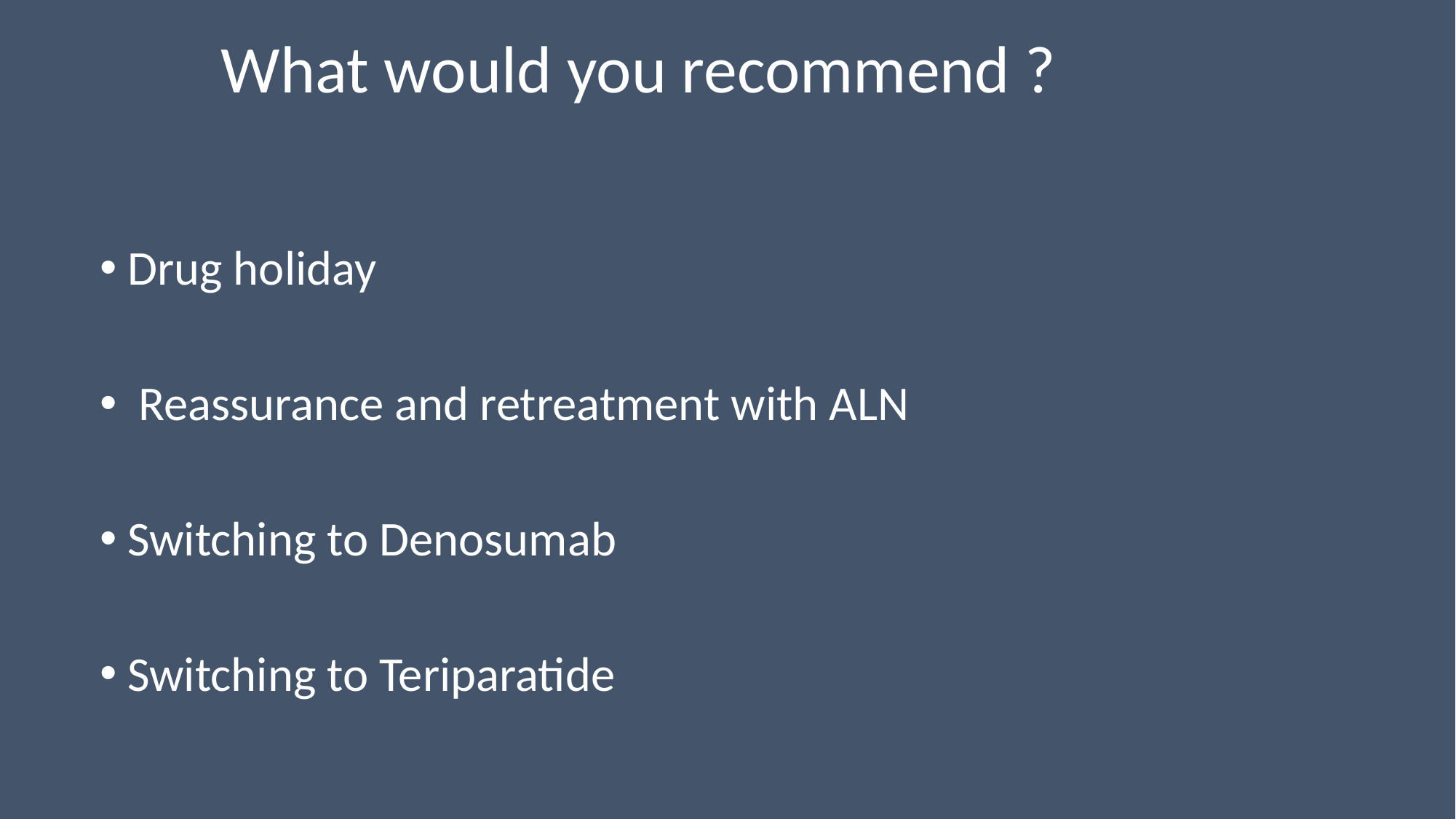

# What would you recommend ?

Drug holiday

 Reassurance and retreatment with ALN

Switching to Denosumab

Switching to Teriparatide